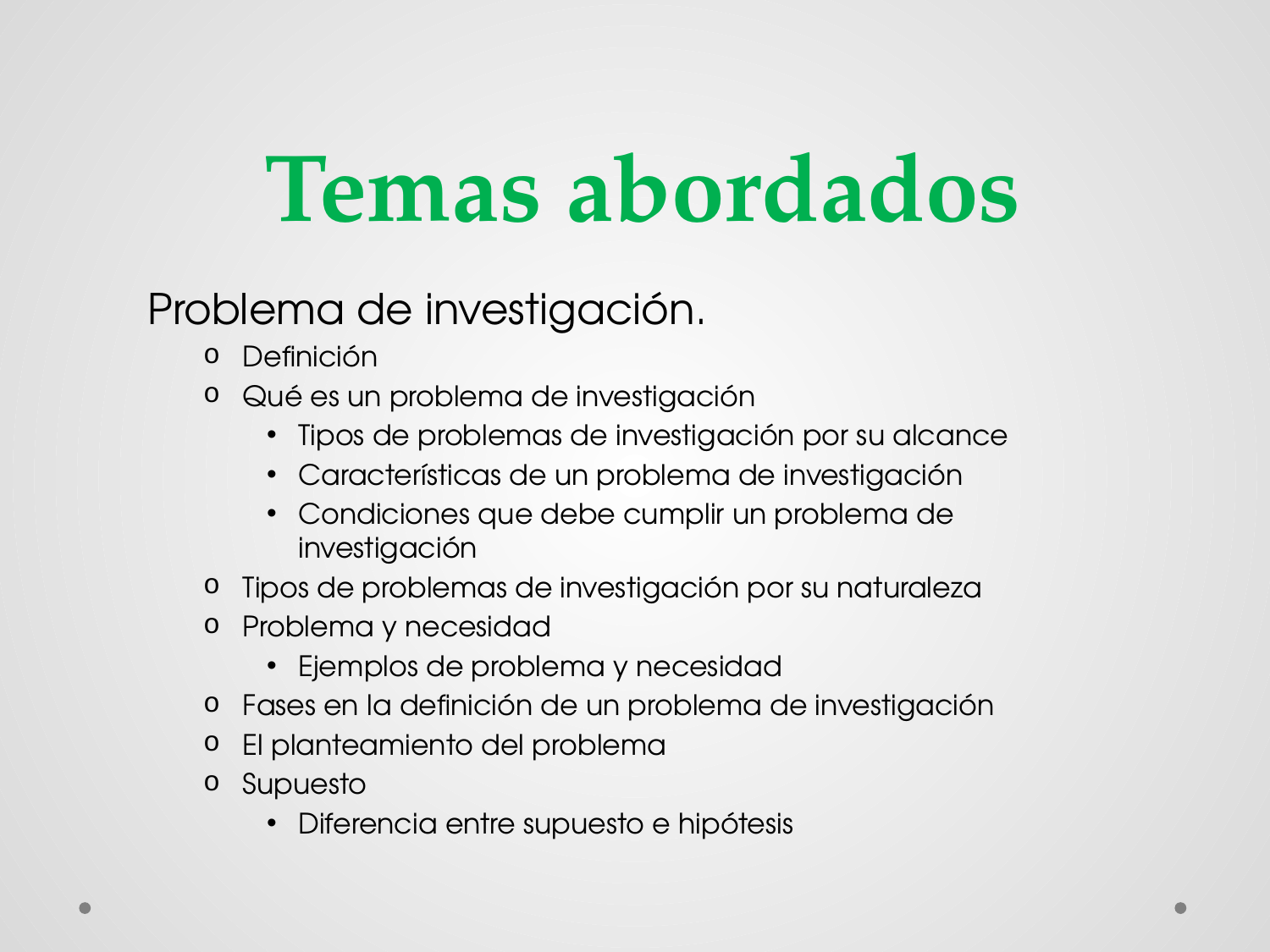

# Temas abordados
Problema de investigación.
Definición
Qué es un problema de investigación
Tipos de problemas de investigación por su alcance
Características de un problema de investigación
Condiciones que debe cumplir un problema de investigación
Tipos de problemas de investigación por su naturaleza
Problema y necesidad
Ejemplos de problema y necesidad
Fases en la definición de un problema de investigación
El planteamiento del problema
Supuesto
Diferencia entre supuesto e hipótesis